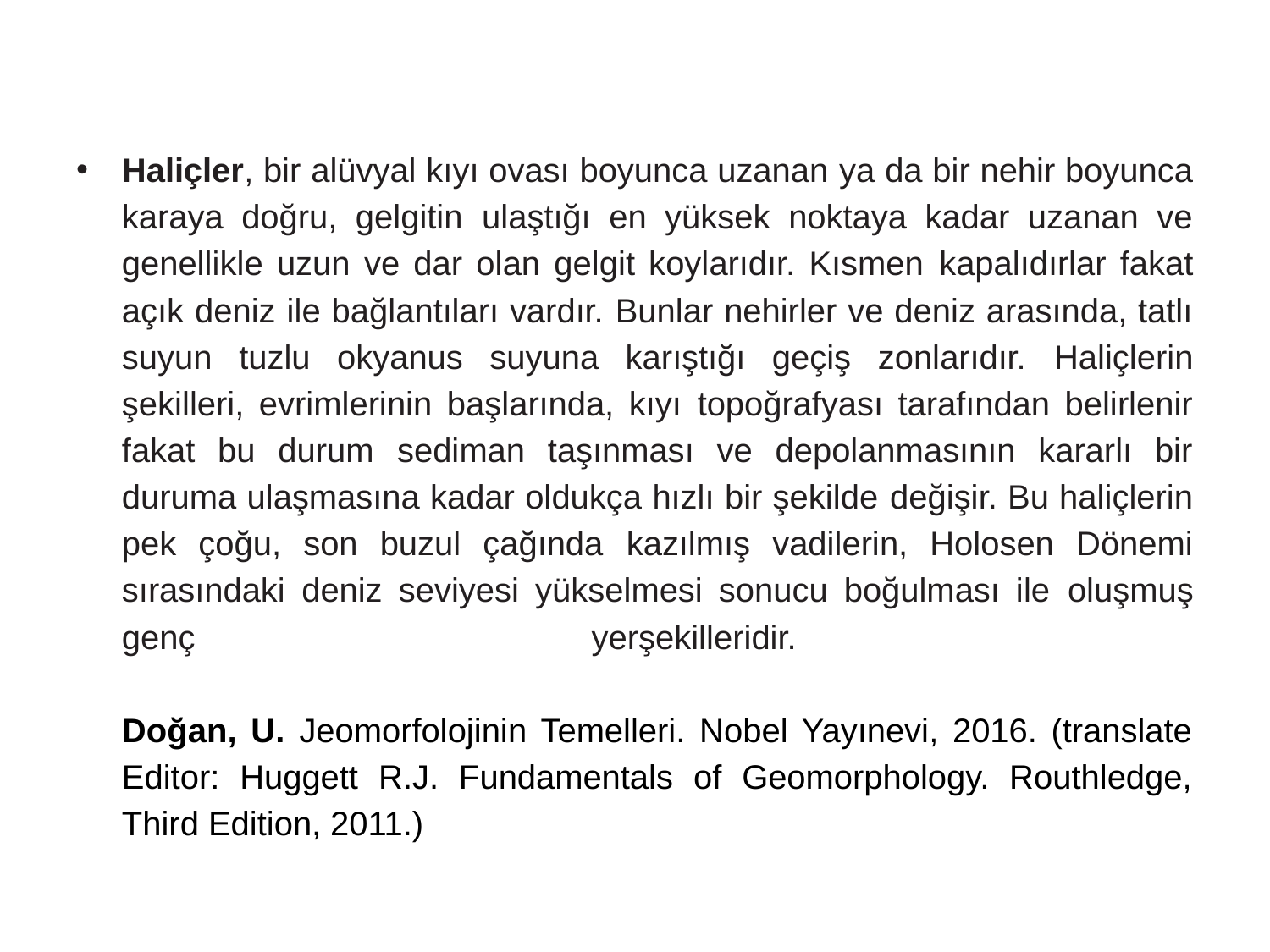

Haliçler, bir alüvyal kıyı ovası boyunca uzanan ya da bir nehir boyunca karaya doğru, gelgitin ulaştığı en yüksek noktaya kadar uzanan ve genellikle uzun ve dar olan gelgit koylarıdır. Kısmen kapalıdırlar fakat açık deniz ile bağlantıları vardır. Bunlar nehirler ve deniz arasında, tatlı suyun tuzlu okyanus suyuna karıştığı geçiş zonlarıdır. Haliçlerin şekilleri, evrimlerinin başlarında, kıyı topoğrafyası tarafından belirlenir fakat bu durum sediman taşınması ve depolanmasının kararlı bir duruma ulaşmasına kadar oldukça hızlı bir şekilde değişir. Bu haliçlerin pek çoğu, son buzul çağında kazılmış vadilerin, Holosen Dönemi sırasındaki deniz seviyesi yükselmesi sonucu boğulması ile oluşmuş genç yerşekilleridir.
Doğan, U. Jeomorfolojinin Temelleri. Nobel Yayınevi, 2016. (translate Editor: Huggett R.J. Fundamentals of Geomorphology. Routhledge, Third Edition, 2011.)